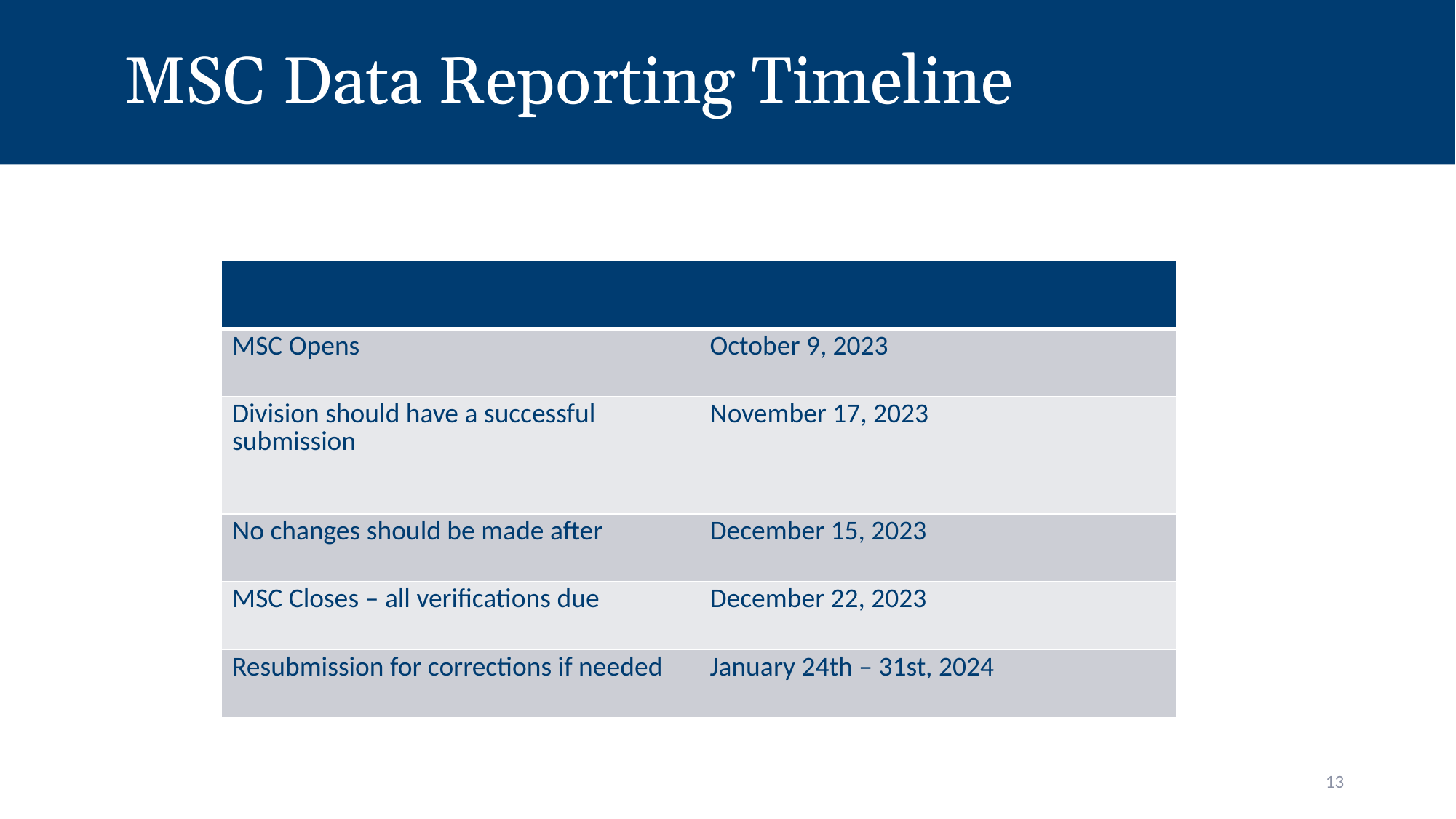

MSC Data Reporting Timeline
|  |  |
| --- | --- |
| MSC Opens | October 9, 2023 |
| Division should have a successful submission | November 17, 2023 |
| No changes should be made after | December 15, 2023 |
| MSC Closes – all verifications due | December 22, 2023 |
| Resubmission for corrections if needed | January 24th – 31st, 2024 |
13